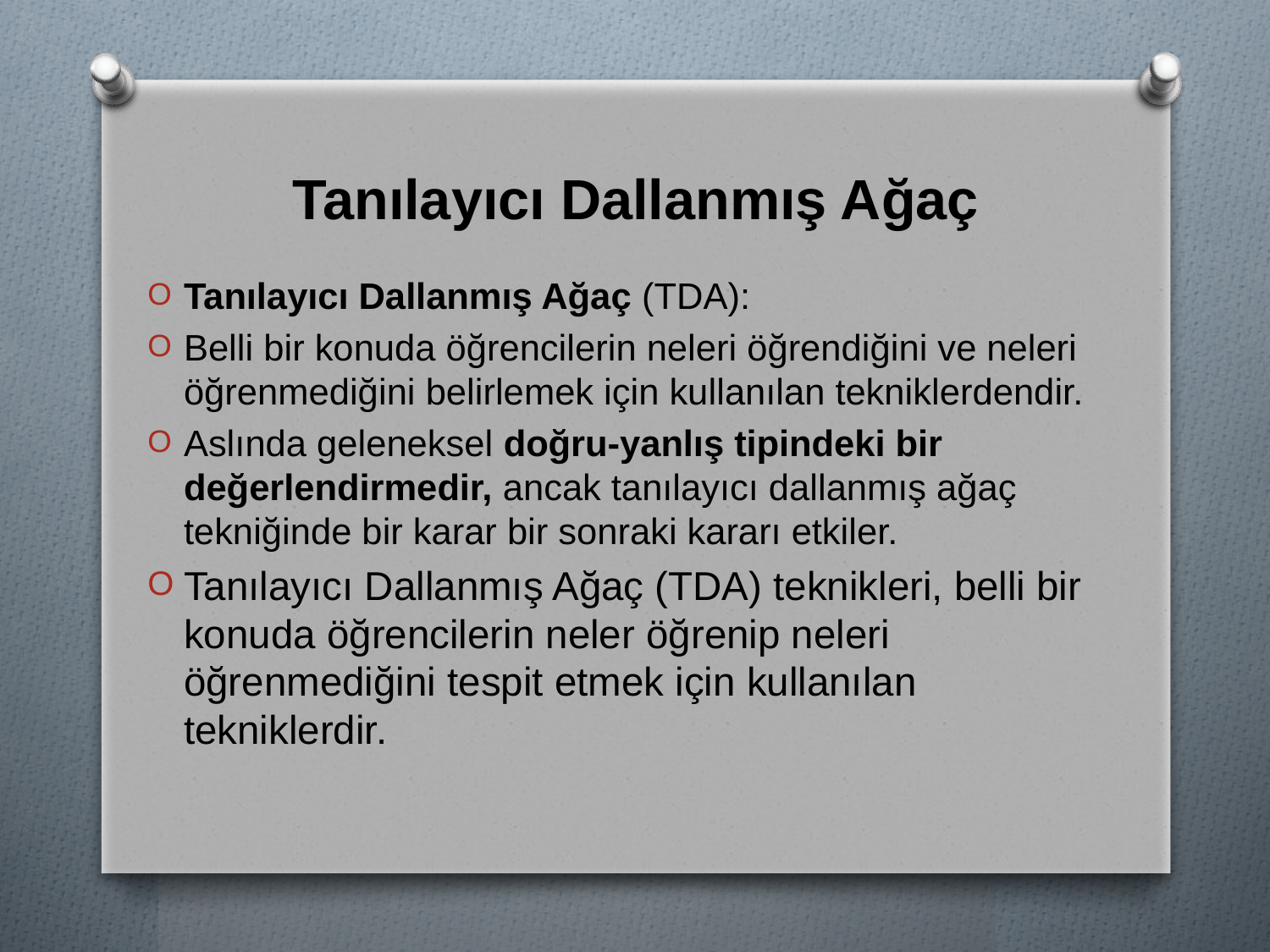

# Tanılayıcı Dallanmış Ağaç
Tanılayıcı Dallanmış Ağaç (TDA):
Belli bir konuda öğrencilerin neleri öğrendiğini ve neleri öğrenmediğini belirlemek için kullanılan tekniklerdendir.
Aslında geleneksel doğru-yanlış tipindeki bir değerlendirmedir, ancak tanılayıcı dallanmış ağaç tekniğinde bir karar bir sonraki kararı etkiler.
Tanılayıcı Dallanmış Ağaç (TDA) teknikleri, belli bir konuda öğrencilerin neler öğrenip neleri öğrenmediğini tespit etmek için kullanılan tekniklerdir.